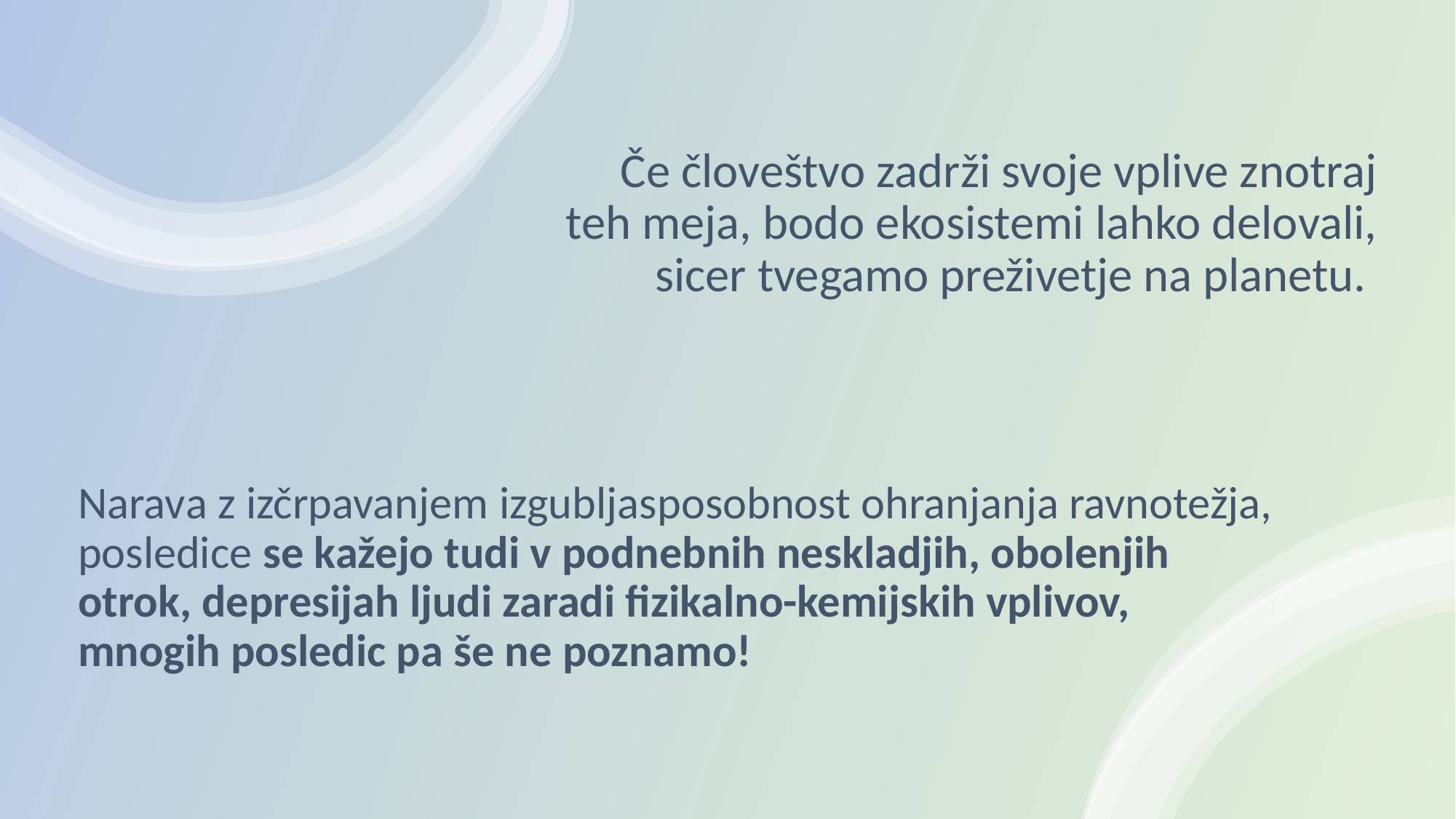

Če človeštvo zadrži svoje vplive znotraj teh meja, bodo ekosistemi lahko delovali, sicer tvegamo preživetje na planetu.
Narava z izčrpavanjem izgubljasposobnost ohranjanja ravnotežja, posledice se kažejo tudi v podnebnih neskladjih, obolenjih otrok, depresijah ljudi zaradi fizikalno-kemijskih vplivov, mnogih posledic pa še ne poznamo!